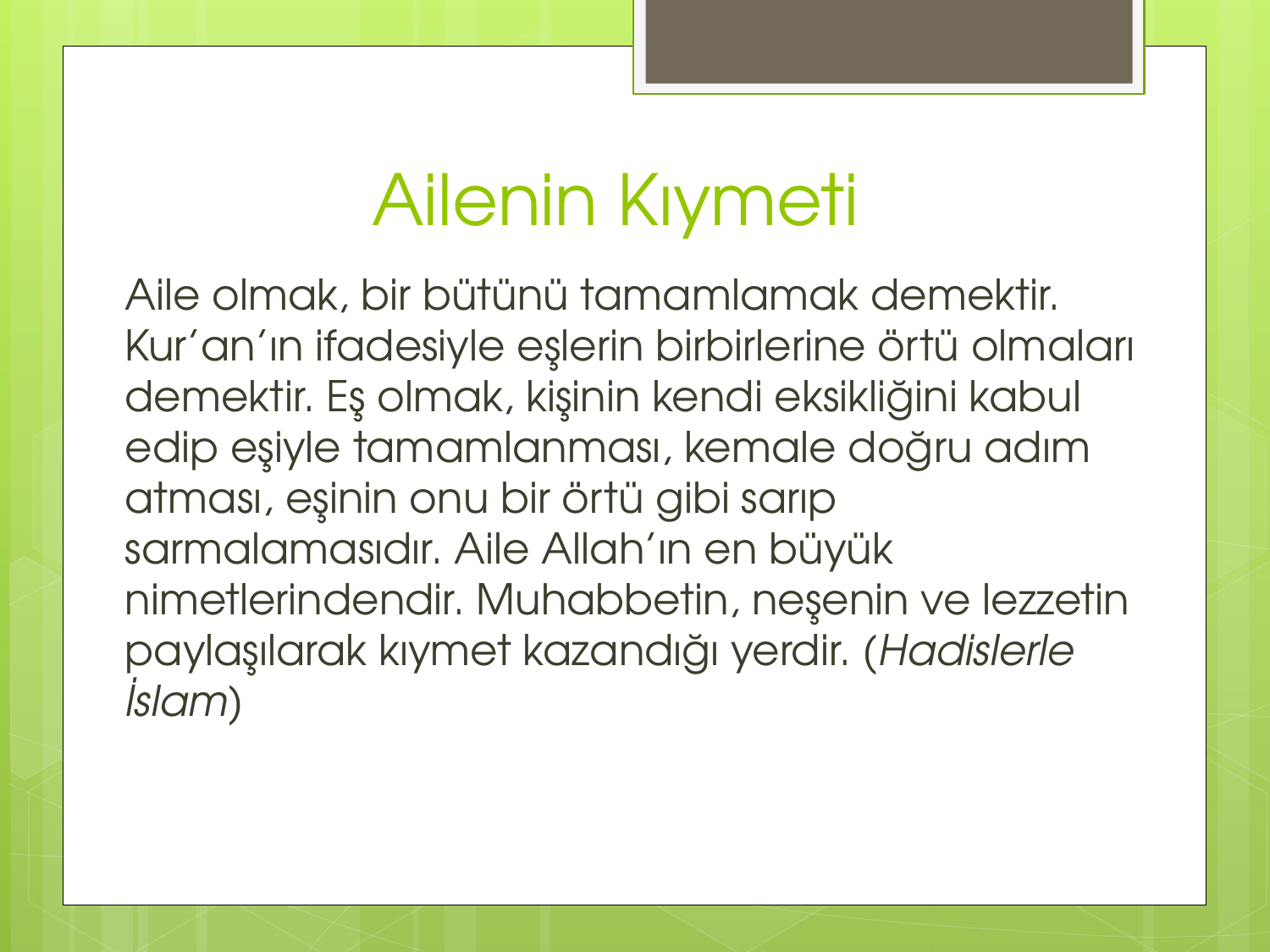

# Ailenin Kıymeti
Aile olmak, bir bütünü tamamlamak demektir. Kur’an’ın ifadesiyle eşlerin birbirlerine örtü olmaları demektir. Eş olmak, kişinin kendi eksikliğini kabul edip eşiyle tamamlanması, kemale doğru adım atması, eşinin onu bir örtü gibi sarıp sarmalamasıdır. Aile Allah’ın en büyük nimetlerindendir. Muhabbetin, neşenin ve lezzetin paylaşılarak kıymet kazandığı yerdir. (Hadislerle İslam)